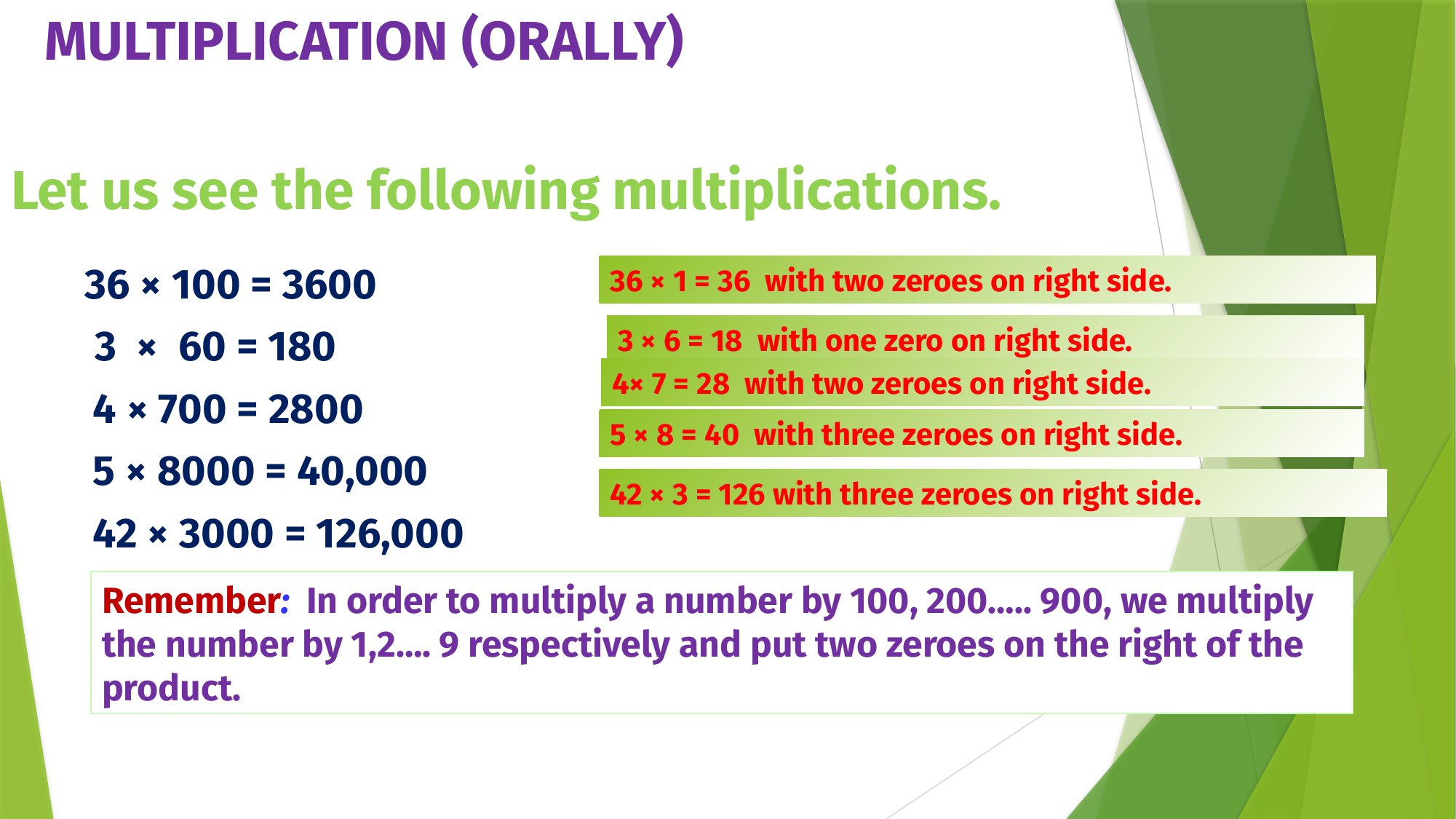

# MULTIPLICATION (ORALLY)
Let us see the following multiplications.

    36 × 100 = 3600
     3  ×  60 = 180
	 4 × 700 = 2800
	 5 × 8000 = 40,000
	 42 × 3000 = 126,000

36 × 1 = 36  with two zeroes on right side.
3 × 6 = 18  with one zero on right side.
4× 7 = 28  with two zeroes on right side.
5 × 8 = 40  with three zeroes on right side.
42 × 3 = 126 with three zeroes on right side.
Remember:  In order to multiply a number by 100, 200….. 900, we multiply the number by 1,2…. 9 respectively and put two zeroes on the right of the product.